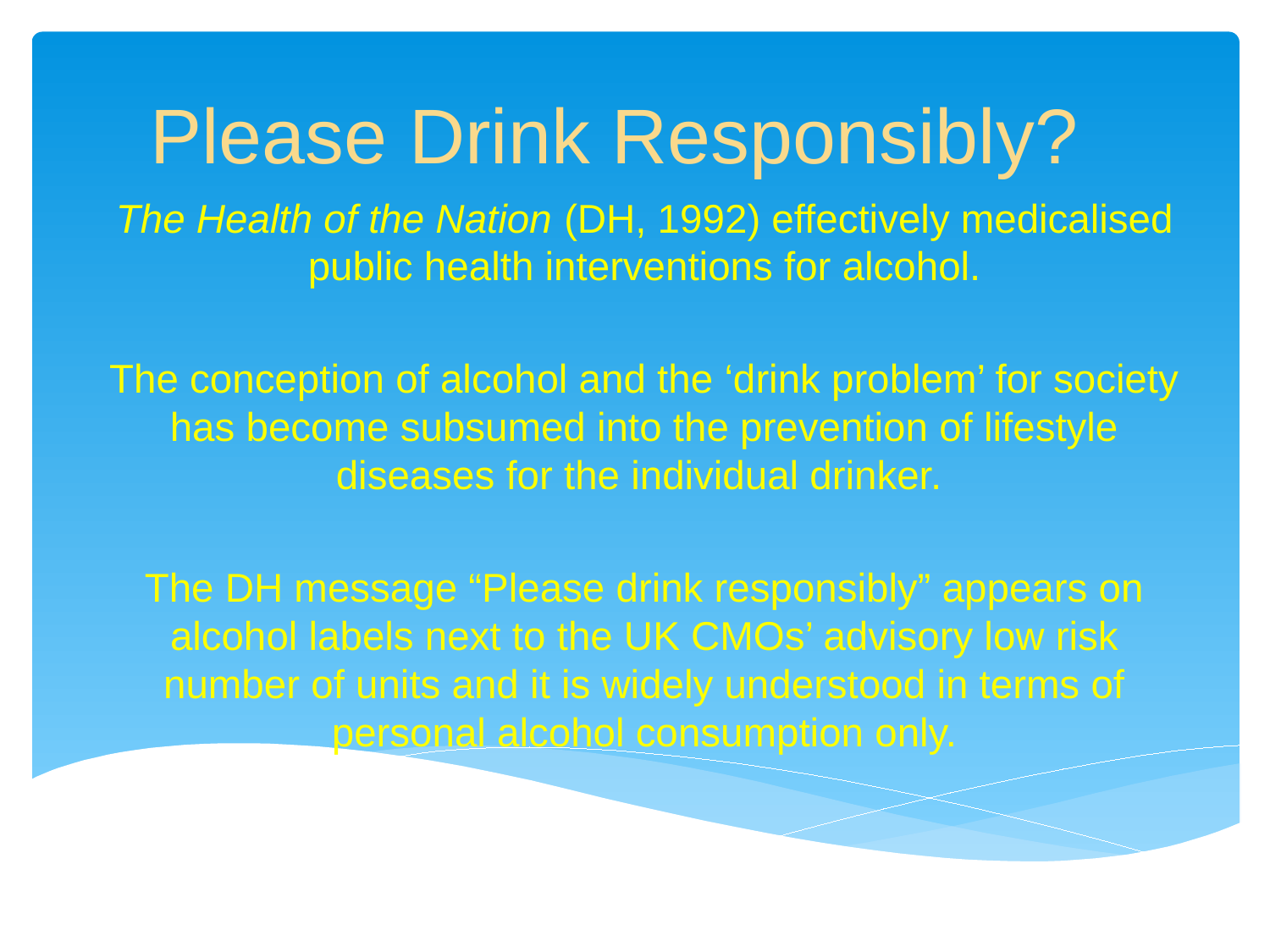

# Please Drink Responsibly?
The Health of the Nation (DH, 1992) effectively medicalised public health interventions for alcohol.

The conception of alcohol and the ‘drink problem’ for society has become subsumed into the prevention of lifestyle diseases for the individual drinker.

The DH message “Please drink responsibly” appears on alcohol labels next to the UK CMOs’ advisory low risk number of units and it is widely understood in terms of personal alcohol consumption only.